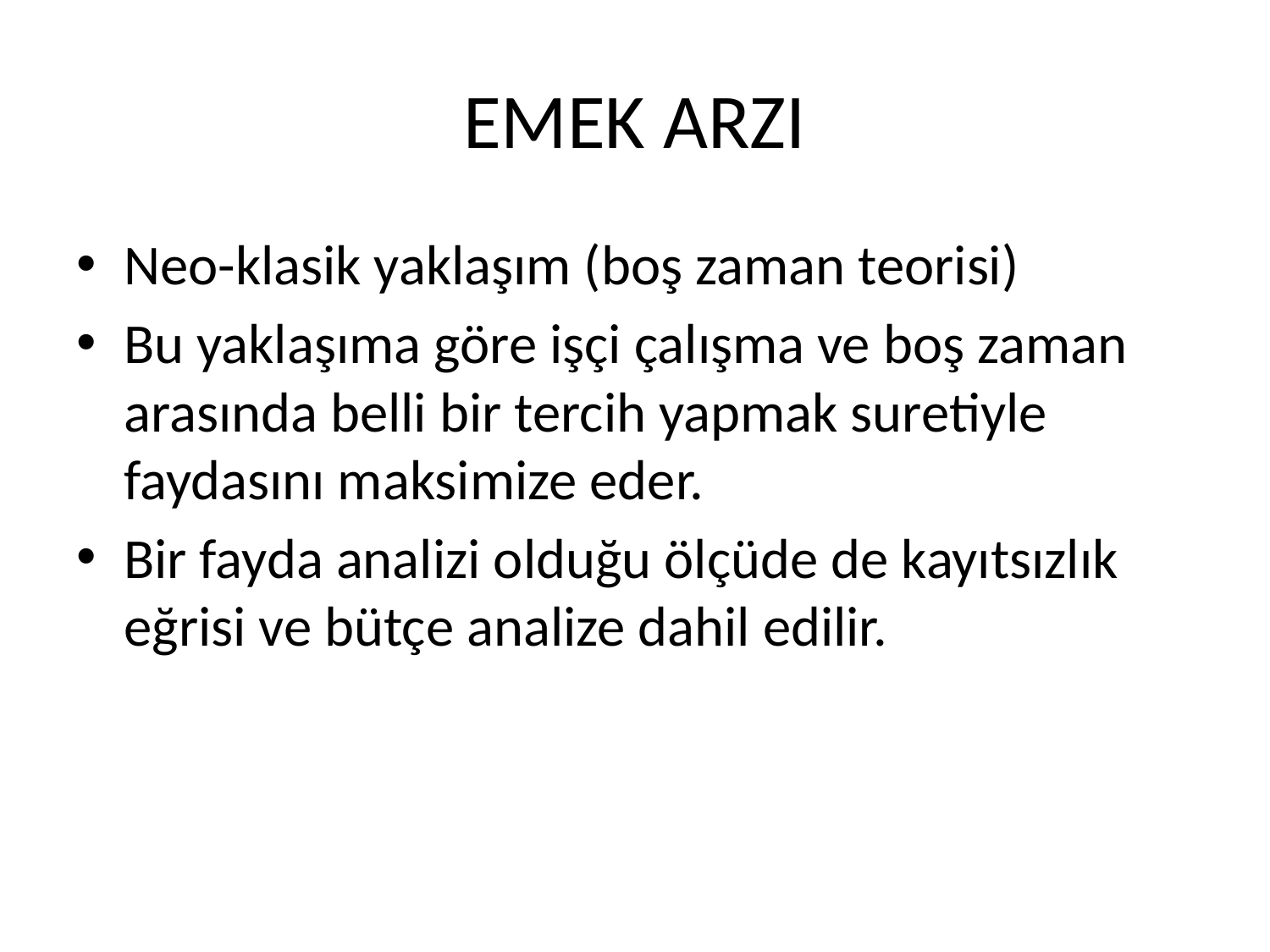

# EMEK ARZI
Neo-klasik yaklaşım (boş zaman teorisi)
Bu yaklaşıma göre işçi çalışma ve boş zaman arasında belli bir tercih yapmak suretiyle faydasını maksimize eder.
Bir fayda analizi olduğu ölçüde de kayıtsızlık eğrisi ve bütçe analize dahil edilir.